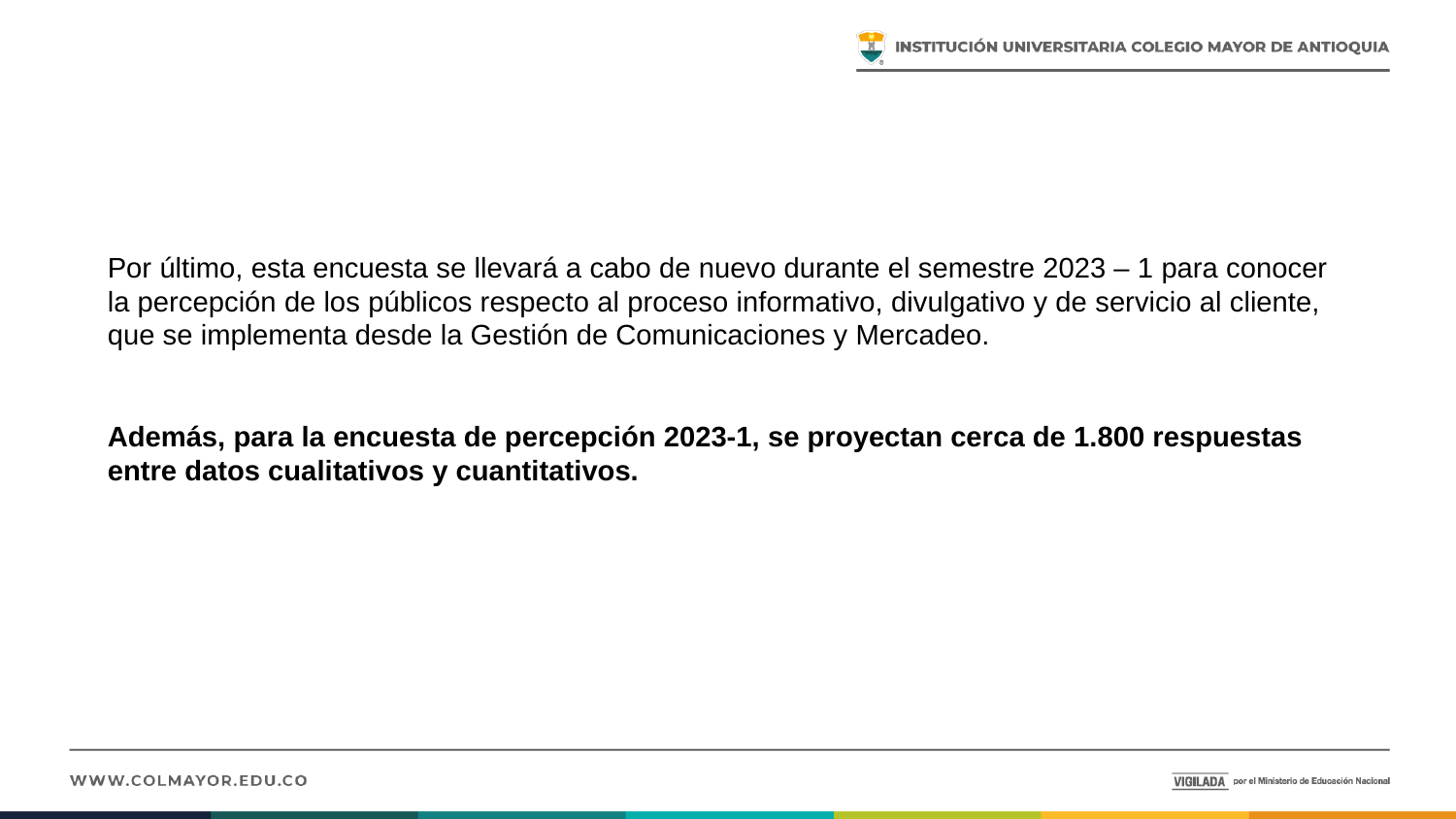

Por último, esta encuesta se llevará a cabo de nuevo durante el semestre 2023 – 1 para conocer la percepción de los públicos respecto al proceso informativo, divulgativo y de servicio al cliente, que se implementa desde la Gestión de Comunicaciones y Mercadeo.

Además, para la encuesta de percepción 2023-1, se proyectan cerca de 1.800 respuestas entre datos cualitativos y cuantitativos.